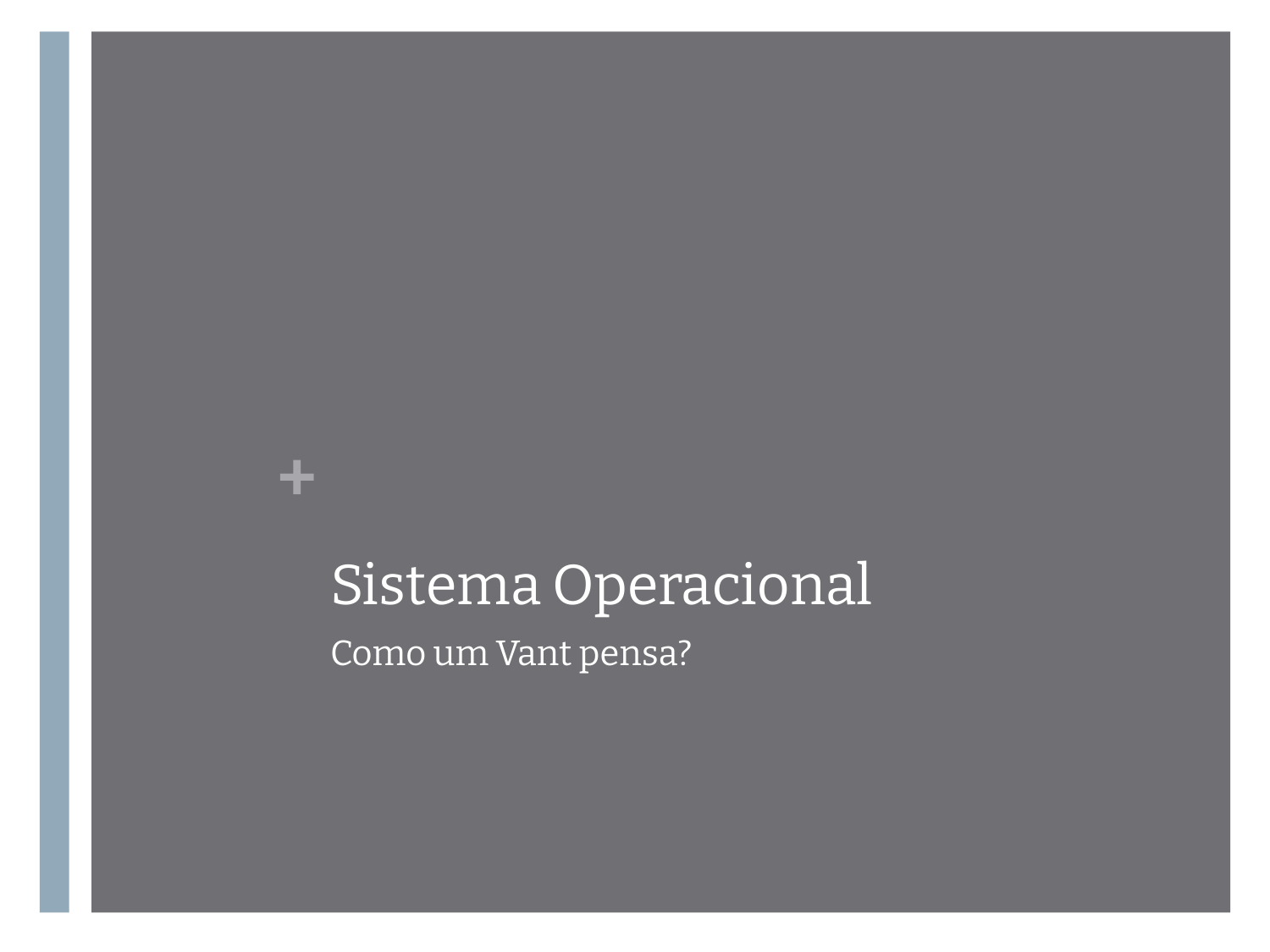

# Sistema Operacional
Como um Vant pensa?